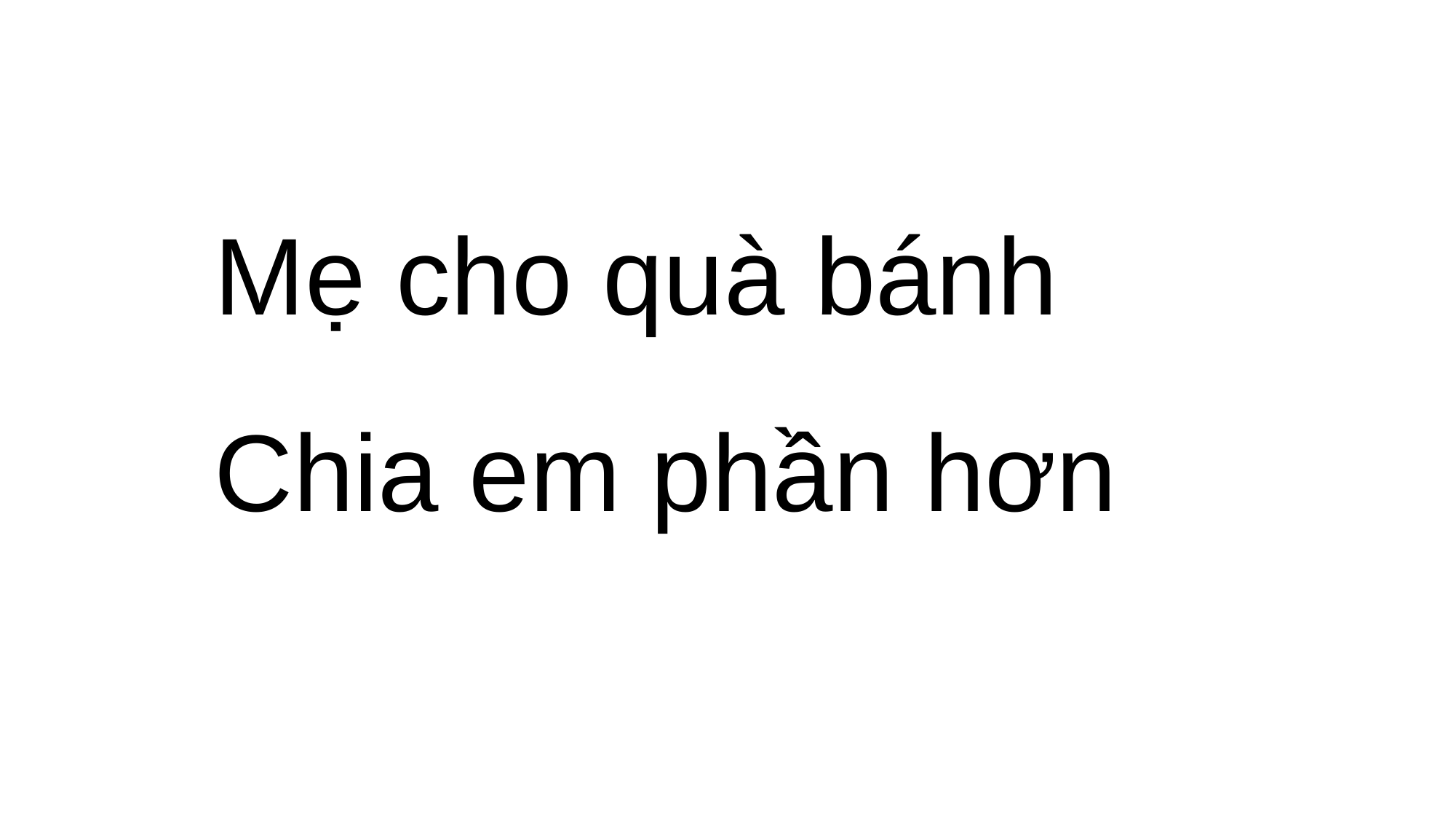

Mẹ cho quà bánh
Chia em phần hơn